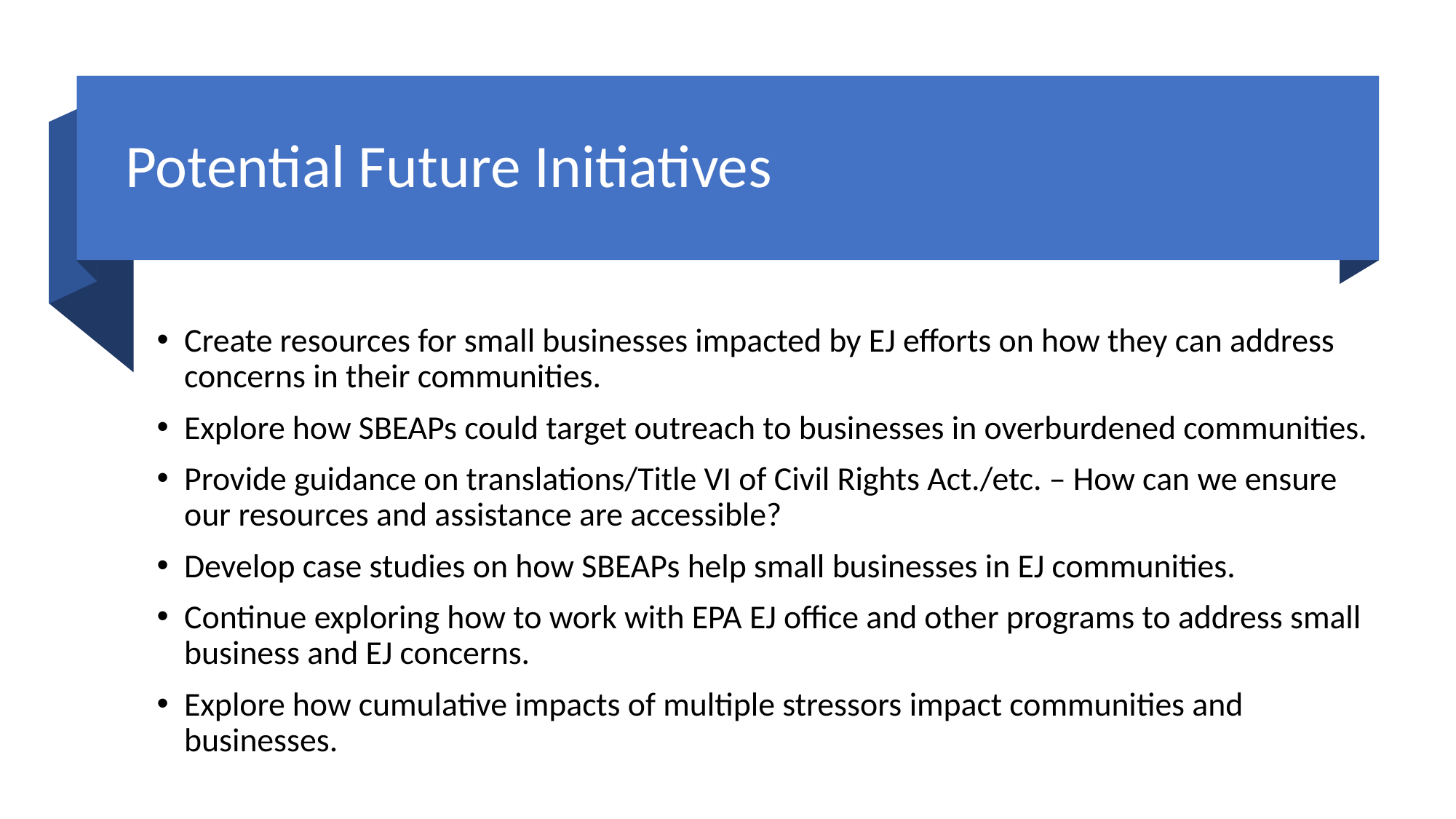

# Potential Future Initiatives

Create resources for small businesses impacted by EJ efforts on how they can address concerns in their communities.
Explore how SBEAPs could target outreach to businesses in overburdened communities.
Provide guidance on translations/Title VI of Civil Rights Act./etc. – How can we ensure our resources and assistance are accessible?
Develop case studies on how SBEAPs help small businesses in EJ communities.
Continue exploring how to work with EPA EJ office and other programs to address small business and EJ concerns.
Explore how cumulative impacts of multiple stressors impact communities and businesses.